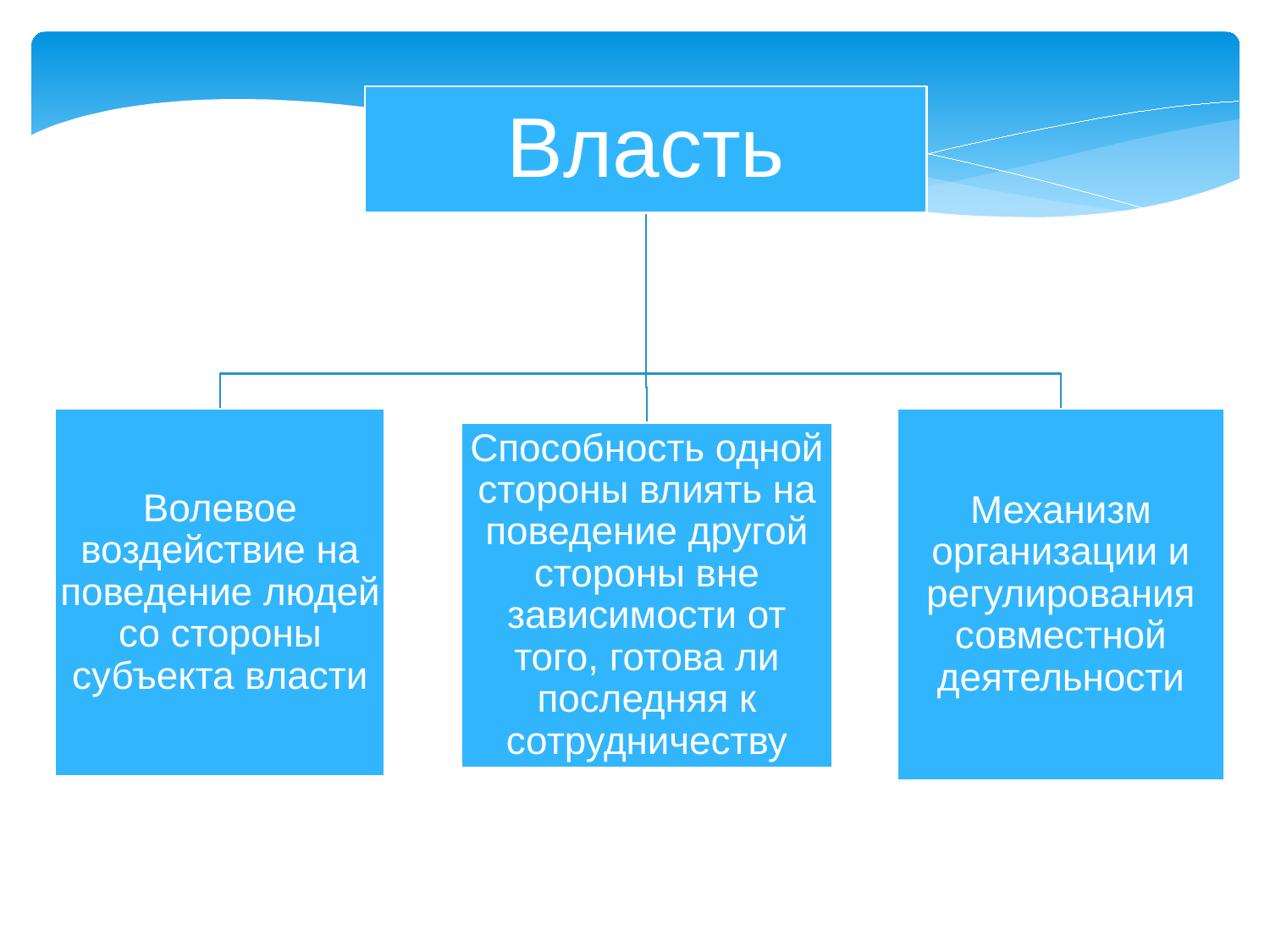

Власть
Волевое воздействие на поведение людей со стороны субъекта власти
Способность одной стороны влиять на поведение другой стороны вне зависимости от того, готова ли последняя к сотрудничеству
Механизм организации и регулирования совместной деятельности